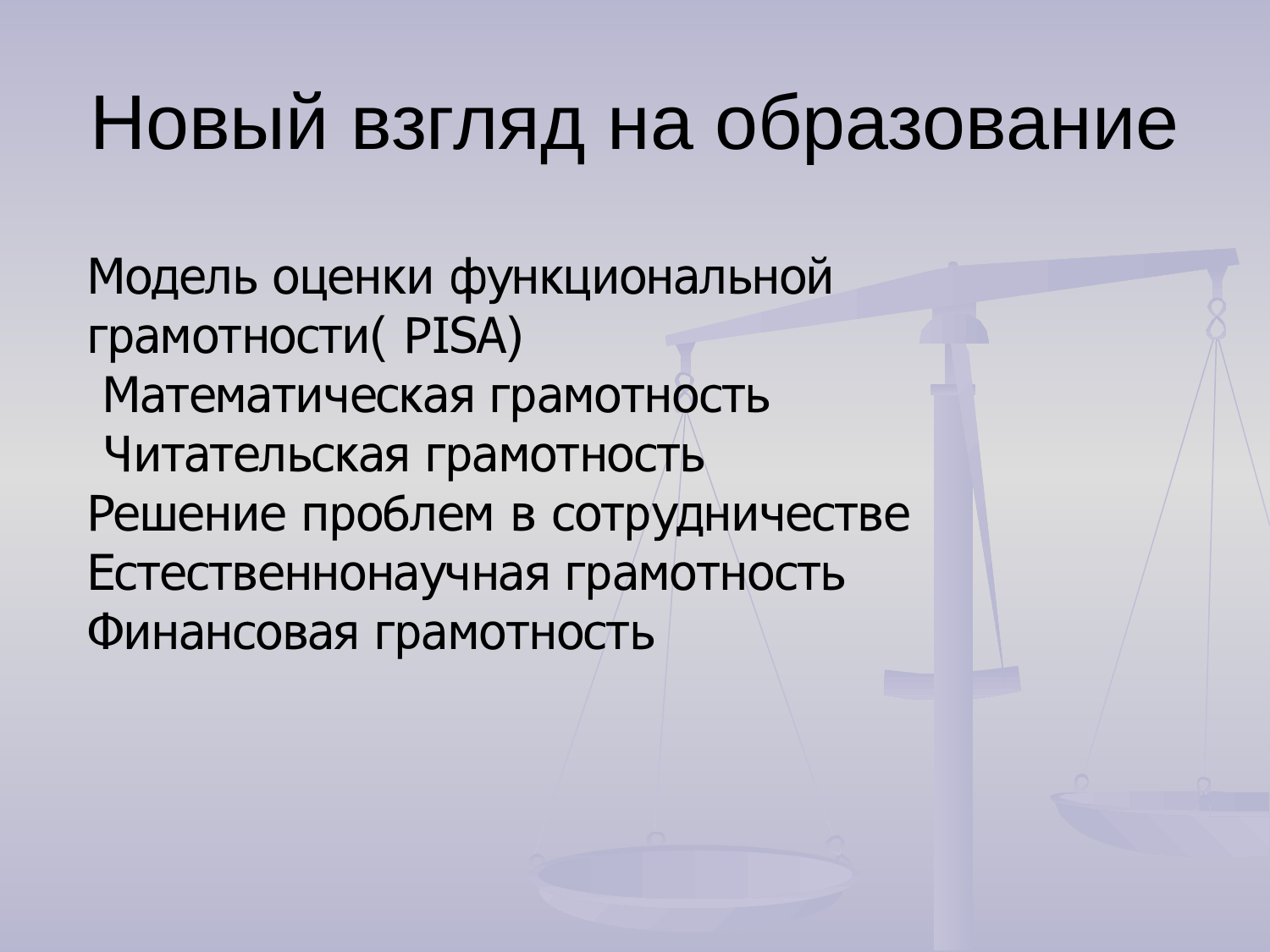

# Новый взгляд на образование
Модель оценки функциональной грамотности( PISA)
 Математическая грамотность
 Читательская грамотность
Решение проблем в сотрудничестве Естественнонаучная грамотность
Финансовая грамотность